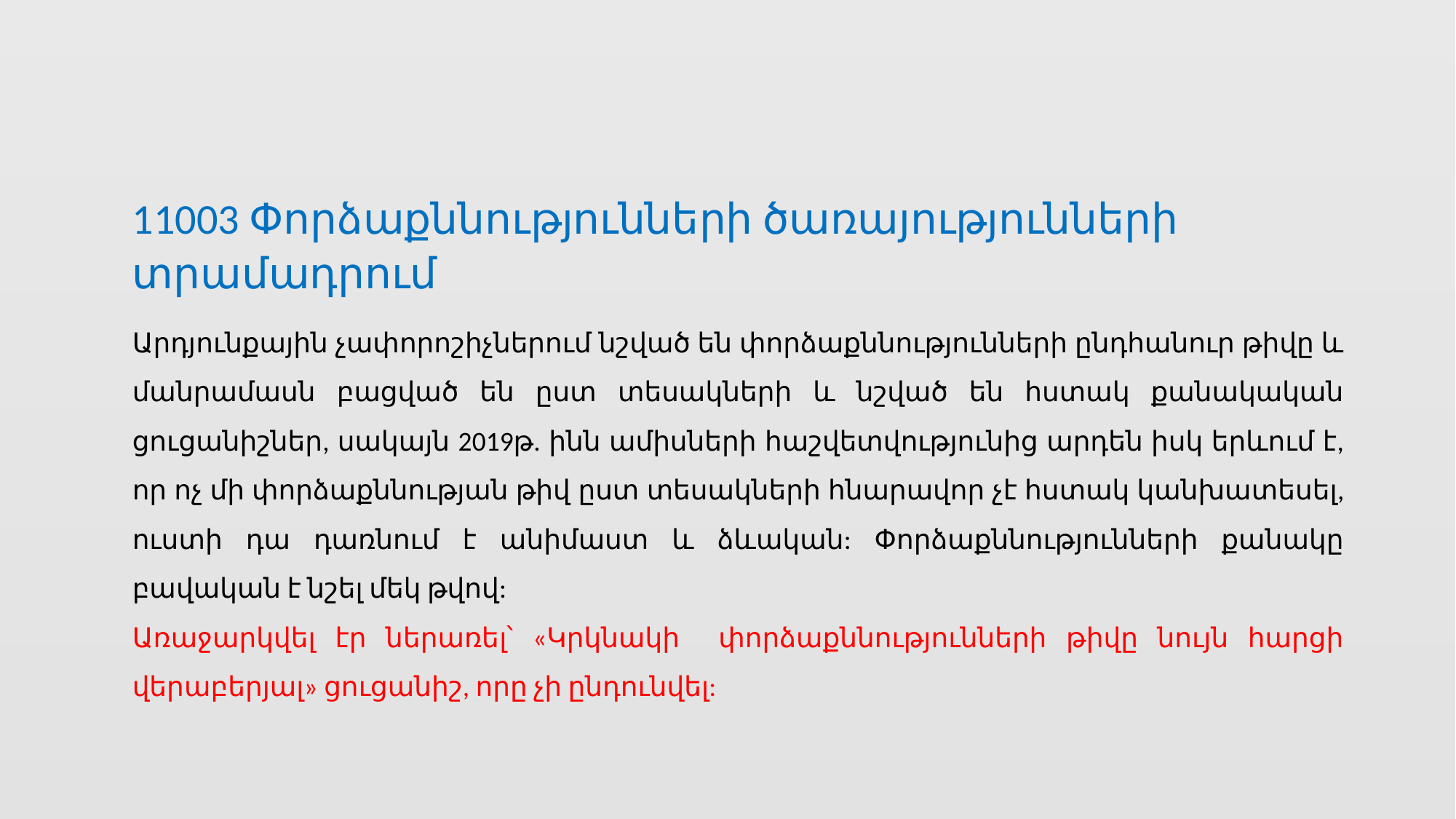

11003 Փորձաքննությունների ծառայությունների տրամադրում
Արդյունքային չափորոշիչներում նշված են փորձաքննությունների ընդհանուր թիվը և մանրամասն բացված են ըստ տեսակների և նշված են հստակ քանակական ցուցանիշներ, սակայն 2019թ. ինն ամիսների հաշվետվությունից արդեն իսկ երևում է, որ ոչ մի փորձաքննության թիվ ըստ տեսակների հնարավոր չէ հստակ կանխատեսել, ուստի դա դառնում է անիմաստ և ձևական: Փորձաքննությունների քանակը բավական է նշել մեկ թվով:
Առաջարկվել էր ներառել՝ «Կրկնակի  փորձաքննությունների թիվը նույն հարցի վերաբերյալ» ցուցանիշ, որը չի ընդունվել: